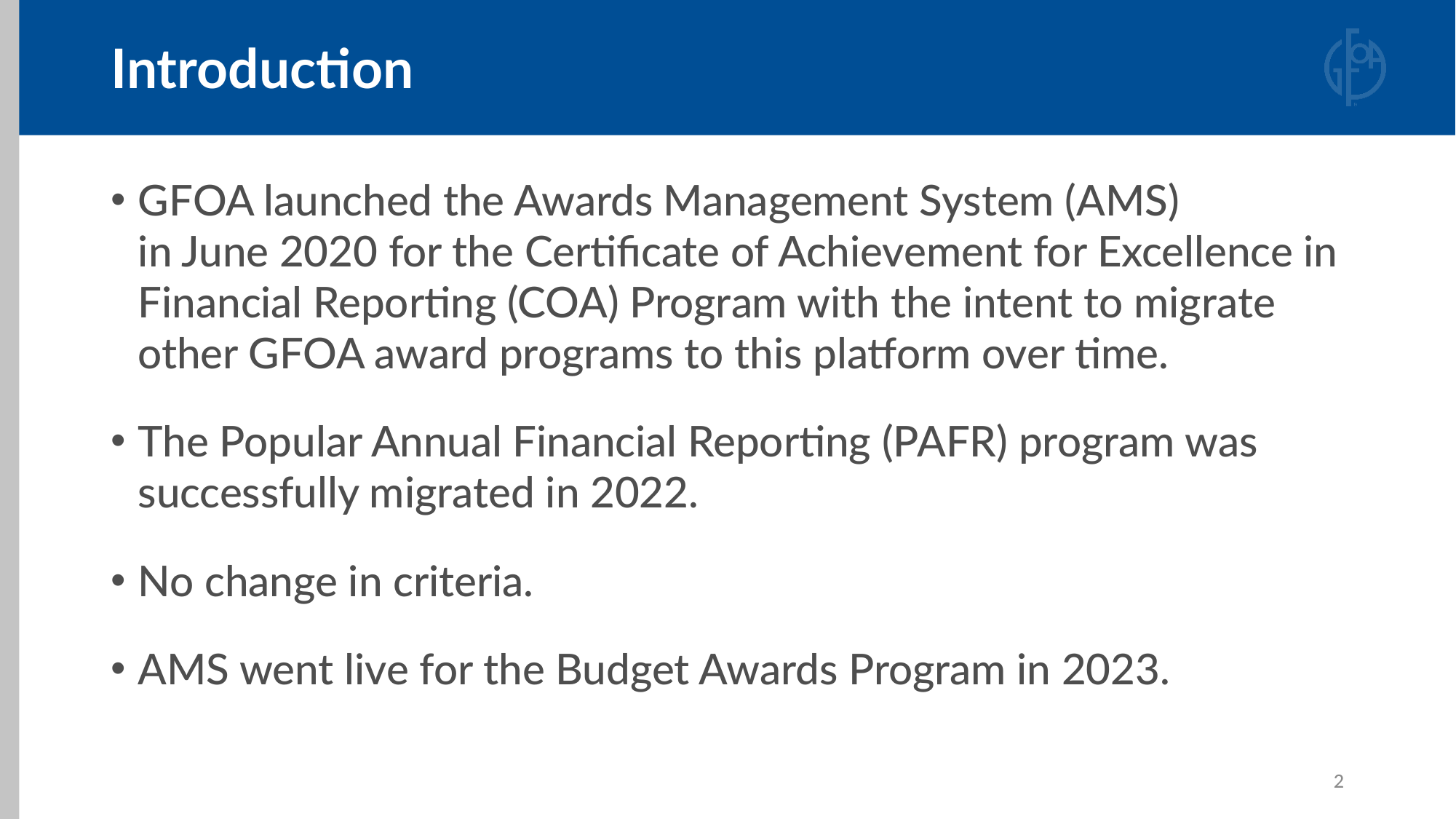

# Introduction
GFOA launched the Awards Management System (AMS)
in June 2020 for the Certificate of Achievement for Excellence in Financial Reporting (COA) Program with the intent to migrate other GFOA award programs to this platform over time.

The Popular Annual Financial Reporting (PAFR) program was successfully migrated in 2022.

No change in criteria.

AMS went live for the Budget Awards Program in 2023.

2